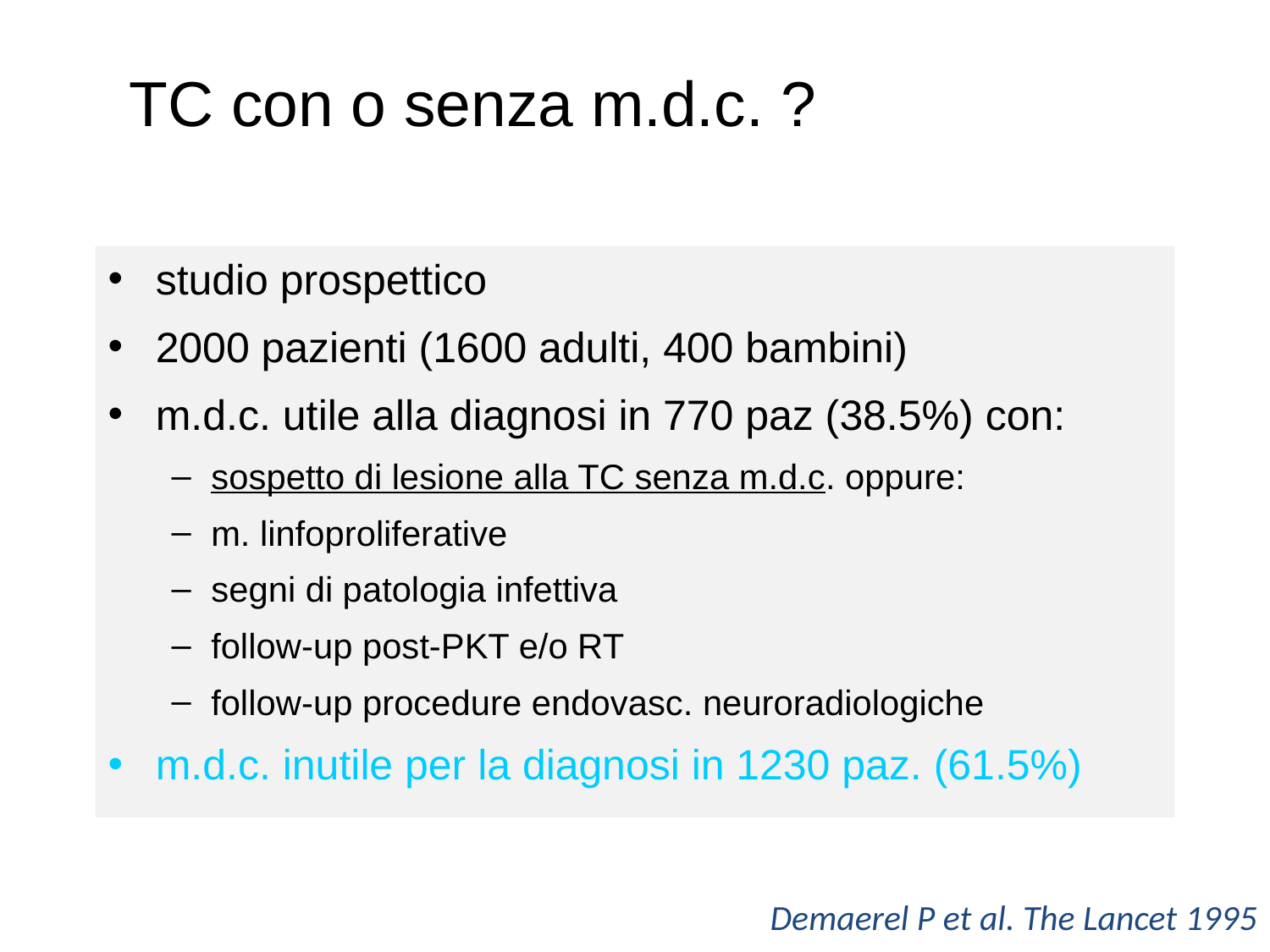

# TC con o senza m.d.c. ?
studio prospettico
2000 pazienti (1600 adulti, 400 bambini)
m.d.c. utile alla diagnosi in 770 paz (38.5%) con:
sospetto di lesione alla TC senza m.d.c. oppure:
m. linfoproliferative
segni di patologia infettiva
follow-up post-PKT e/o RT
follow-up procedure endovasc. neuroradiologiche
m.d.c. inutile per la diagnosi in 1230 paz. (61.5%)

Demaerel P et al. The Lancet 1995